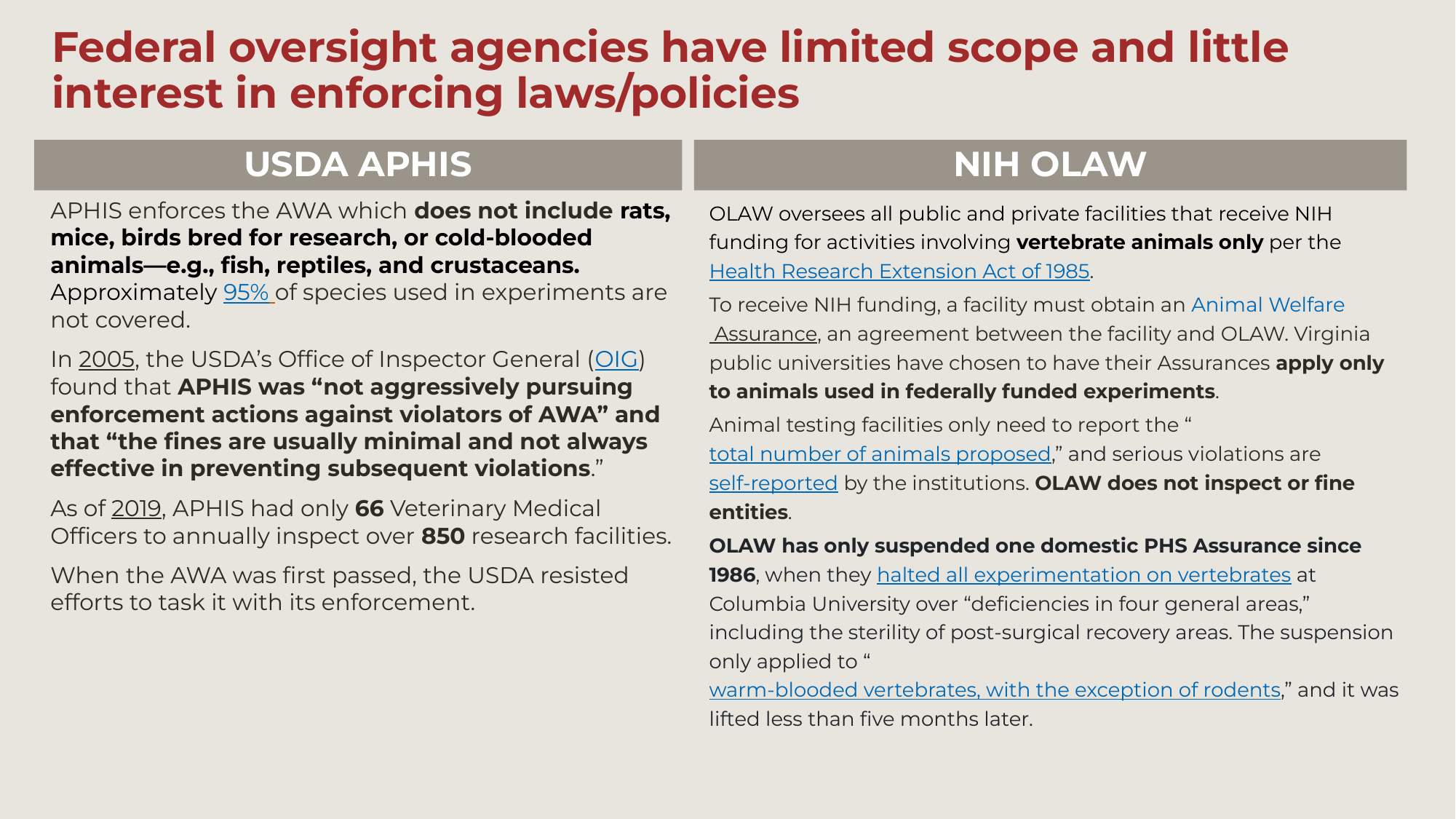

Federal oversight agencies have limited scope and little interest in enforcing laws/policies
USDA APHIS
NIH OLAW
APHIS enforces the AWA which does not include rats, mice, birds bred for research, or cold-blooded animals—e.g., fish, reptiles, and crustaceans. Approximately 95% of species used in experiments are not covered.
In 2005, the USDA’s Office of Inspector General (OIG) found that APHIS was “not aggressively pursuing enforcement actions against violators of AWA” and that “the fines are usually minimal and not always effective in preventing subsequent violations.”
As of 2019, APHIS had only 66 Veterinary Medical Officers to annually inspect over 850 research facilities.
When the AWA was first passed, the USDA resisted efforts to task it with its enforcement.

OLAW oversees all public and private facilities that receive NIH funding for activities involving vertebrate animals only per the Health Research Extension Act of 1985.
To receive NIH funding, a facility must obtain an Animal Welfare Assurance, an agreement between the facility and OLAW. Virginia public universities have chosen to have their Assurances apply only to animals used in federally funded experiments.
Animal testing facilities only need to report the “total number of animals proposed,” and serious violations are self-reported by the institutions. OLAW does not inspect or fine entities.
OLAW has only suspended one domestic PHS Assurance since 1986, when they halted all experimentation on vertebrates at Columbia University over “deficiencies in four general areas,” including the sterility of post-surgical recovery areas. The suspension only applied to “warm-blooded vertebrates, with the exception of rodents,” and it was lifted less than five months later.